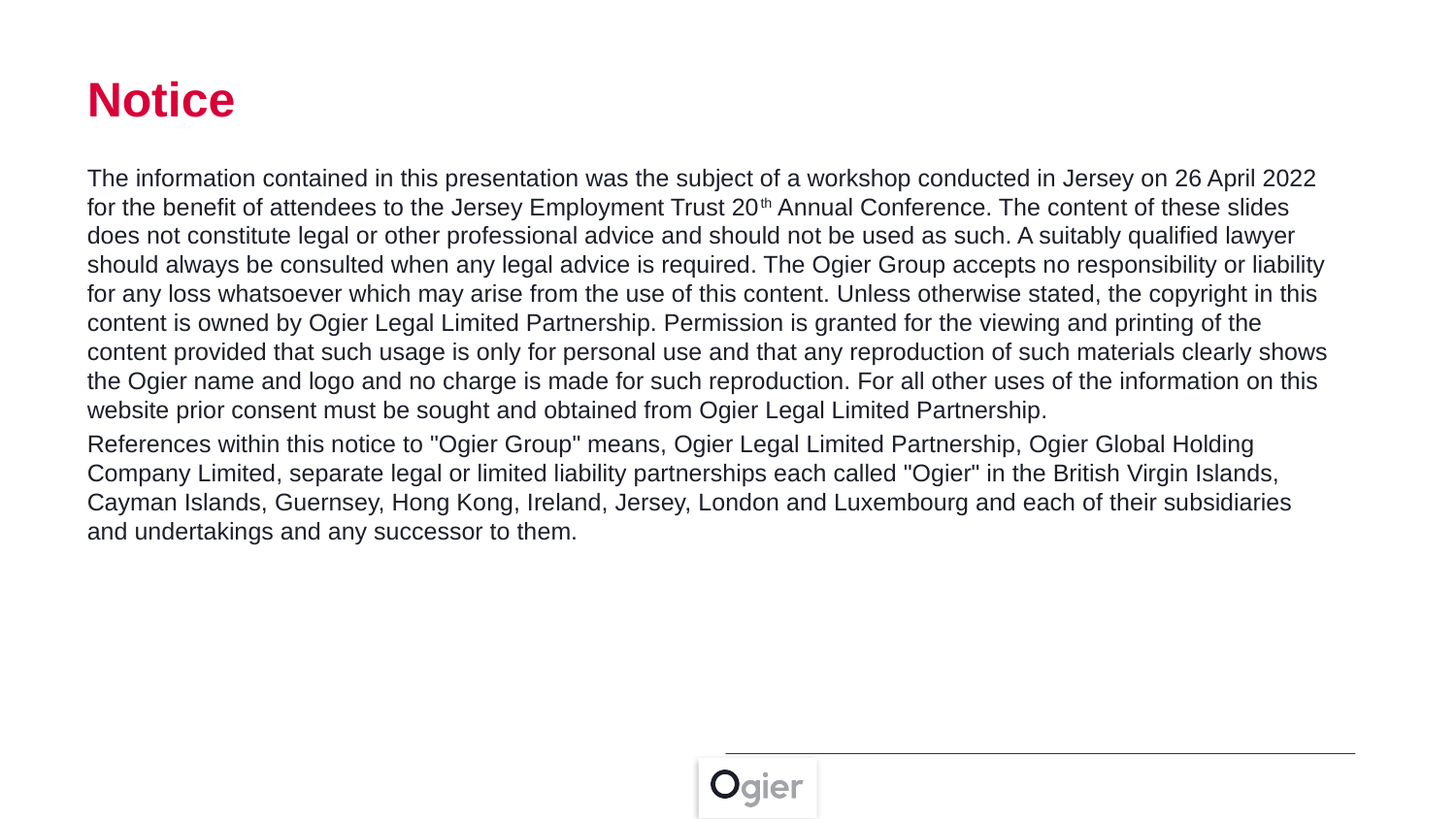

Notice
The information contained in this presentation was the subject of a workshop conducted in Jersey on 26 April 2022 for the benefit of attendees to the Jersey Employment Trust 20th Annual Conference. The content of these slides does not constitute legal or other professional advice and should not be used as such. A suitably qualified lawyer should always be consulted when any legal advice is required. The Ogier Group accepts no responsibility or liability for any loss whatsoever which may arise from the use of this content. Unless otherwise stated, the copyright in this content is owned by Ogier Legal Limited Partnership. Permission is granted for the viewing and printing of the content provided that such usage is only for personal use and that any reproduction of such materials clearly shows the Ogier name and logo and no charge is made for such reproduction. For all other uses of the information on this website prior consent must be sought and obtained from Ogier Legal Limited Partnership.
References within this notice to "Ogier Group" means, Ogier Legal Limited Partnership, Ogier Global Holding Company Limited, separate legal or limited liability partnerships each called "Ogier" in the British Virgin Islands, Cayman Islands, Guernsey, Hong Kong, Ireland, Jersey, London and Luxembourg and each of their subsidiaries and undertakings and any successor to them.